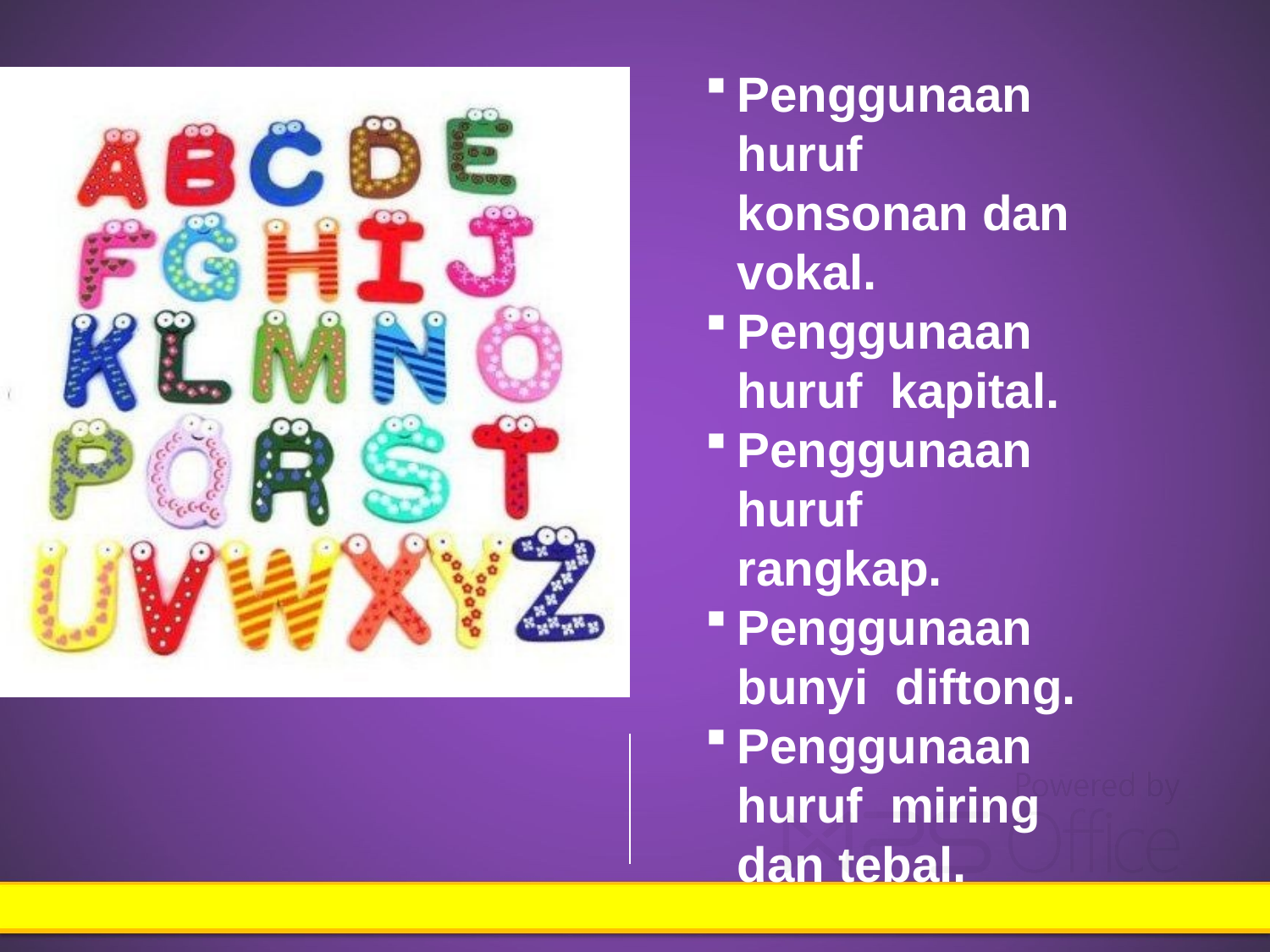

Penggunaan huruf  konsonan dan vokal.
Penggunaan huruf  kapital.
Penggunaan huruf  rangkap.
Penggunaan bunyi  diftong.
Penggunaan huruf  miring dan tebal.

PEMAKAIAN
HURUF

DIES NATALIS UNNES KE-48 | 30 MARET 2013